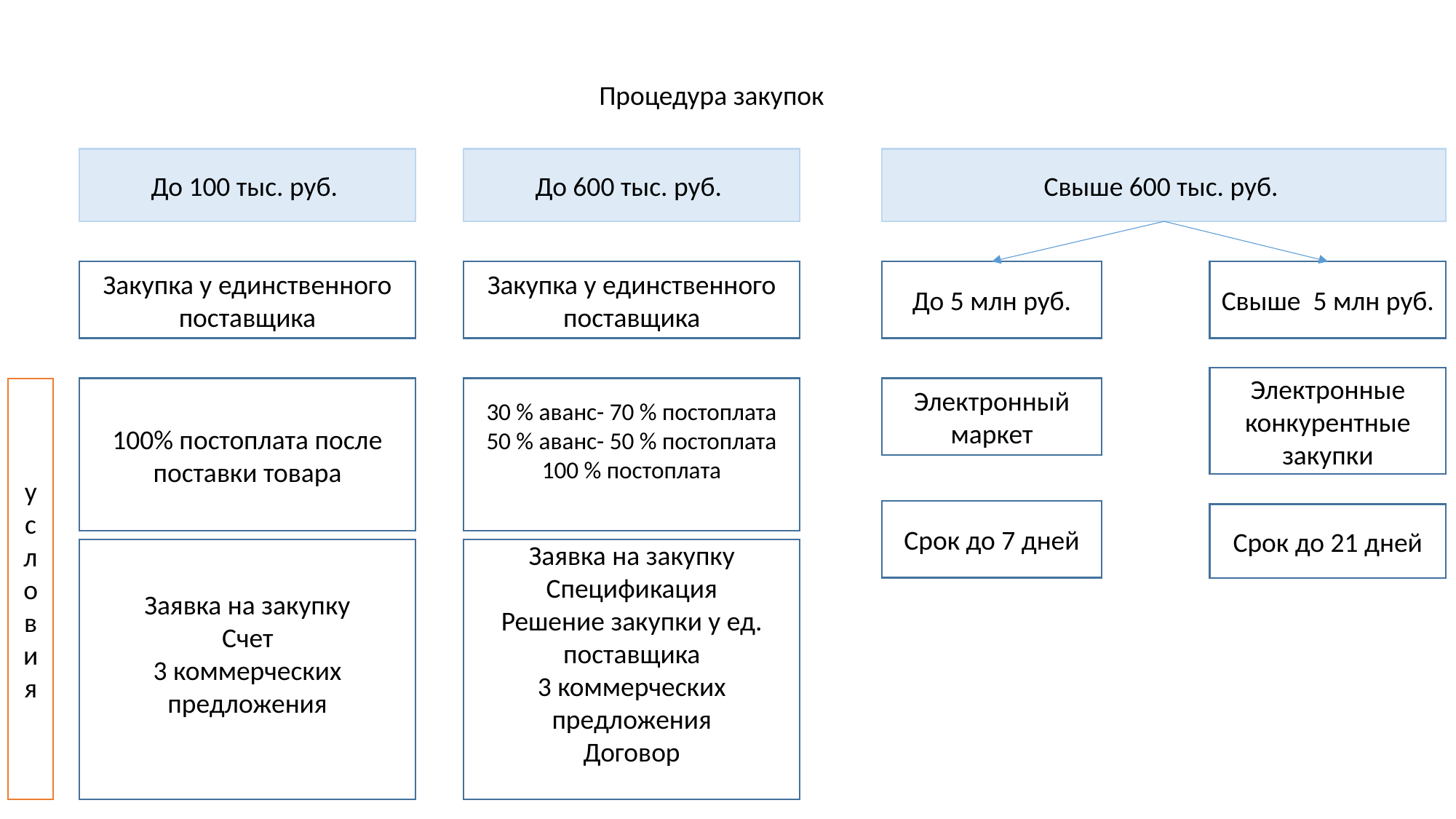

Процедура закупок
До 100 тыс. руб.
До 600 тыс. руб.
Свыше 600 тыс. руб.
Закупка у единственного поставщика
Закупка у единственного поставщика
До 5 млн руб.
Свыше  5 млн руб.
Электронные конкурентные закупки
условия
30 % аванс- 70 % постоплата
50 % аванс- 50 % постоплата
100 % постоплата

Электронный маркет
100% постоплата после поставки товара
Срок до 7 дней
Срок до 21 дней
Заявка на закупку
Спецификация
Решение закупки у ед. поставщика
3 коммерческих предложения
Договор

Заявка на закупку
Счет
3 коммерческих предложения